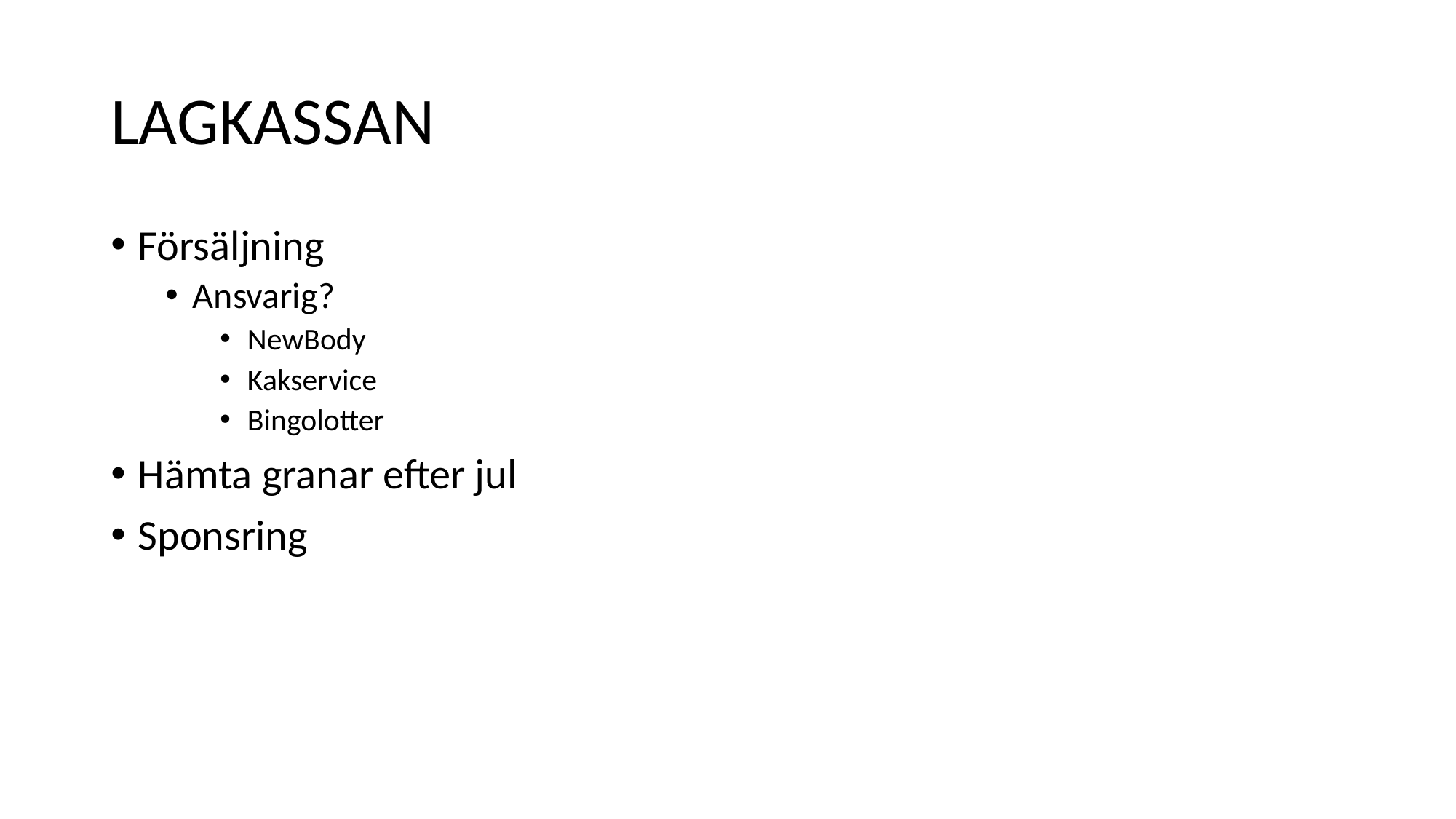

# LAGKASSAN
Försäljning
Ansvarig?
NewBody
Kakservice
Bingolotter
Hämta granar efter jul
Sponsring